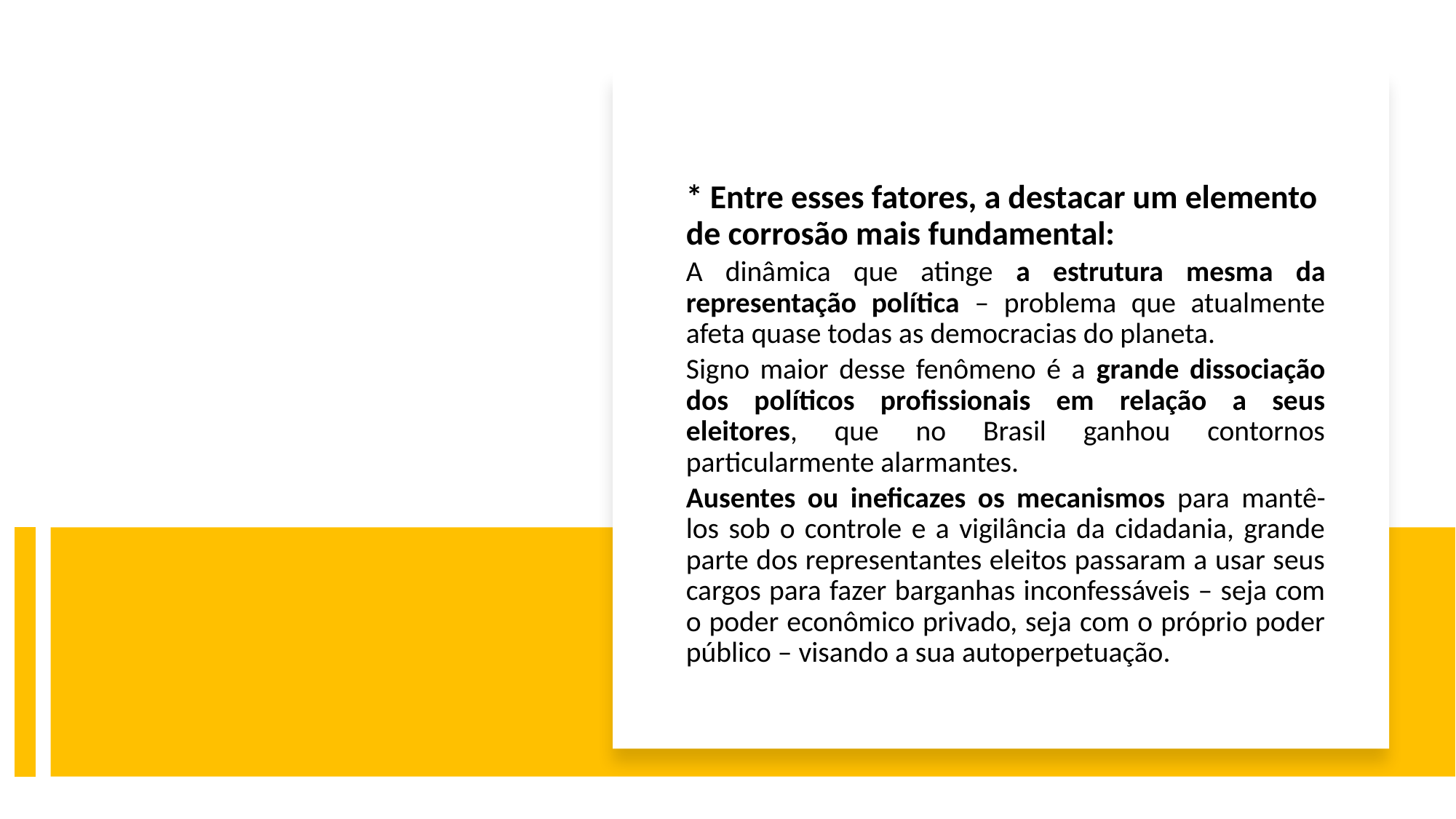

* Entre esses fatores, a destacar um elemento de corrosão mais fundamental:
A dinâmica que atinge a estrutura mesma da representação política – problema que atualmente afeta quase todas as democracias do planeta.
Signo maior desse fenômeno é a grande dissociação dos políticos profissionais em relação a seus eleitores, que no Brasil ganhou contornos particularmente alarmantes.
Ausentes ou ineficazes os mecanismos para mantê-los sob o controle e a vigilância da cidadania, grande parte dos representantes eleitos passaram a usar seus cargos para fazer barganhas inconfessáveis – seja com o poder econômico privado, seja com o próprio poder público – visando a sua autoperpetuação.